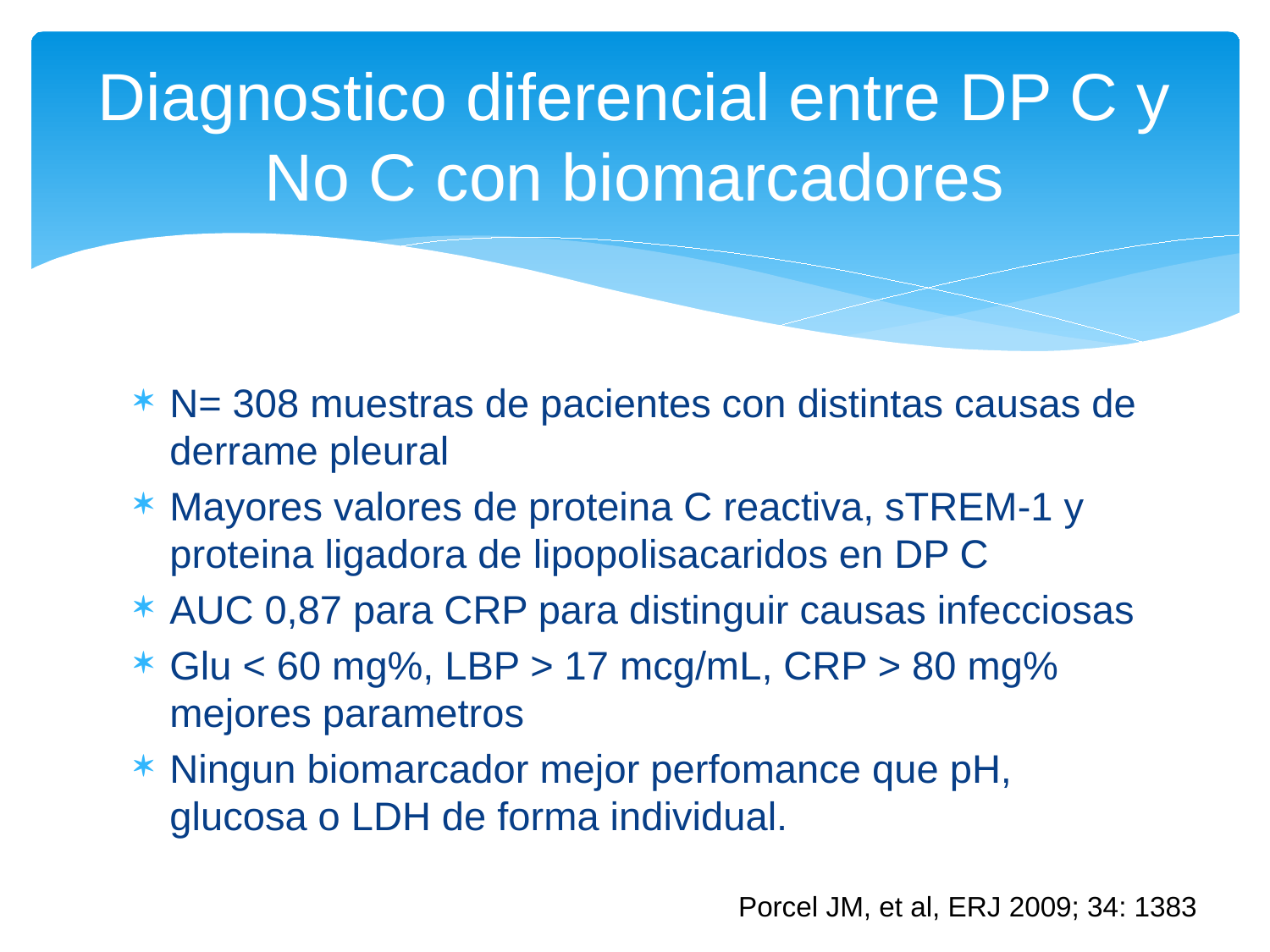

# Diagnostico diferencial entre DP C y No C con biomarcadores
N= 308 muestras de pacientes con distintas causas de derrame pleural
Mayores valores de proteina C reactiva, sTREM-1 y proteina ligadora de lipopolisacaridos en DP C
AUC 0,87 para CRP para distinguir causas infecciosas
Glu < 60 mg%, LBP > 17 mcg/mL, CRP > 80 mg% mejores parametros
Ningun biomarcador mejor perfomance que pH, glucosa o LDH de forma individual.
Porcel JM, et al, ERJ 2009; 34: 1383